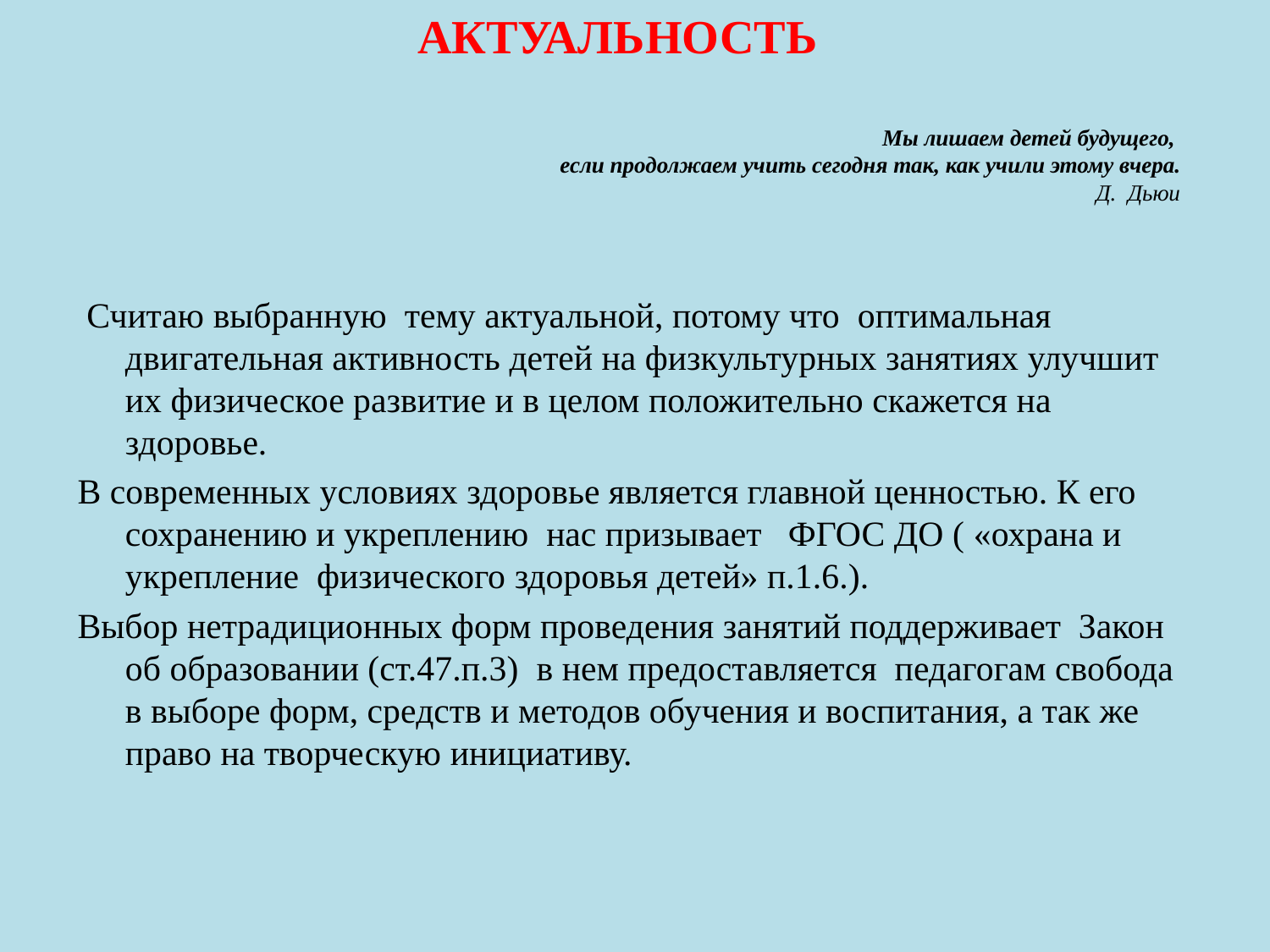

АКТУАЛЬНОСТЬ
Мы лишаем детей будущего,
если продолжаем учить сегодня так, как учили этому вчера.
Д.  Дьюи
 Считаю выбранную  тему актуальной, потому что  оптимальная двигательная активность детей на физкультурных занятиях улучшит  их физическое развитие и в целом положительно скажется на  здоровье.
В современных условиях здоровье является главной ценностью. К его сохранению и укреплению  нас призывает   ФГОС ДО ( «охрана и укрепление  физического здоровья детей» п.1.6.).
Выбор нетрадиционных форм проведения занятий поддерживает  Закон об образовании (ст.47.п.3)  в нем предоставляется  педагогам свобода в выборе форм, средств и методов обучения и воспитания, а так же право на творческую инициативу.